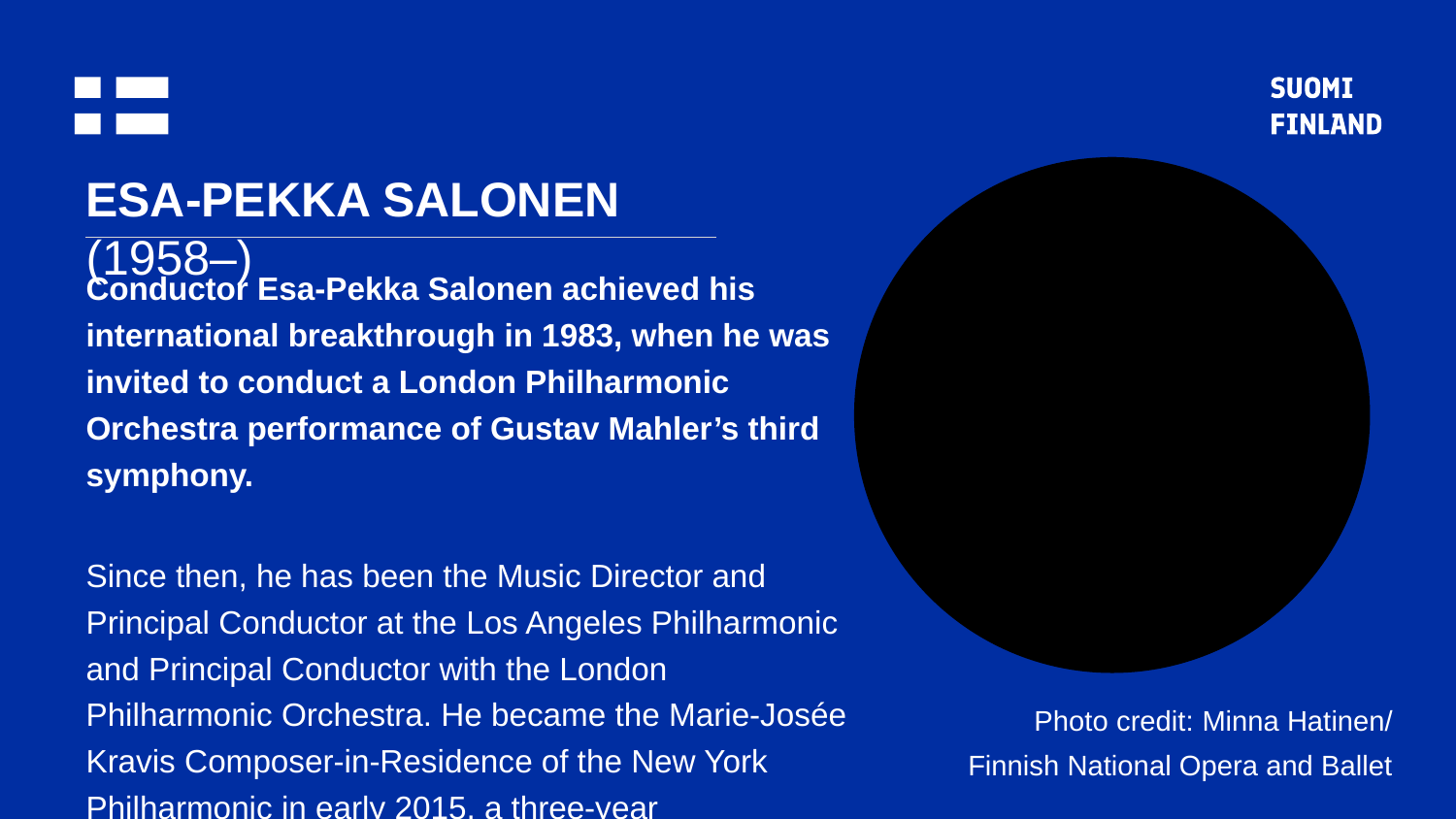

# ESA-PEKKA SALONEN (1958–)
Conductor Esa-Pekka Salonen achieved his international breakthrough in 1983, when he was invited to conduct a London Philharmonic Orchestra performance of Gustav Mahler’s third symphony.

Since then, he has been the Music Director and Principal Conductor at the Los Angeles Philharmonic and Principal Conductor with the London Philharmonic Orchestra. He became the Marie-Josée Kravis Composer-in-Residence of the New York Philharmonic in early 2015, a three-year appointment.
Photo credit: Minna Hatinen/
Finnish National Opera and Ballet